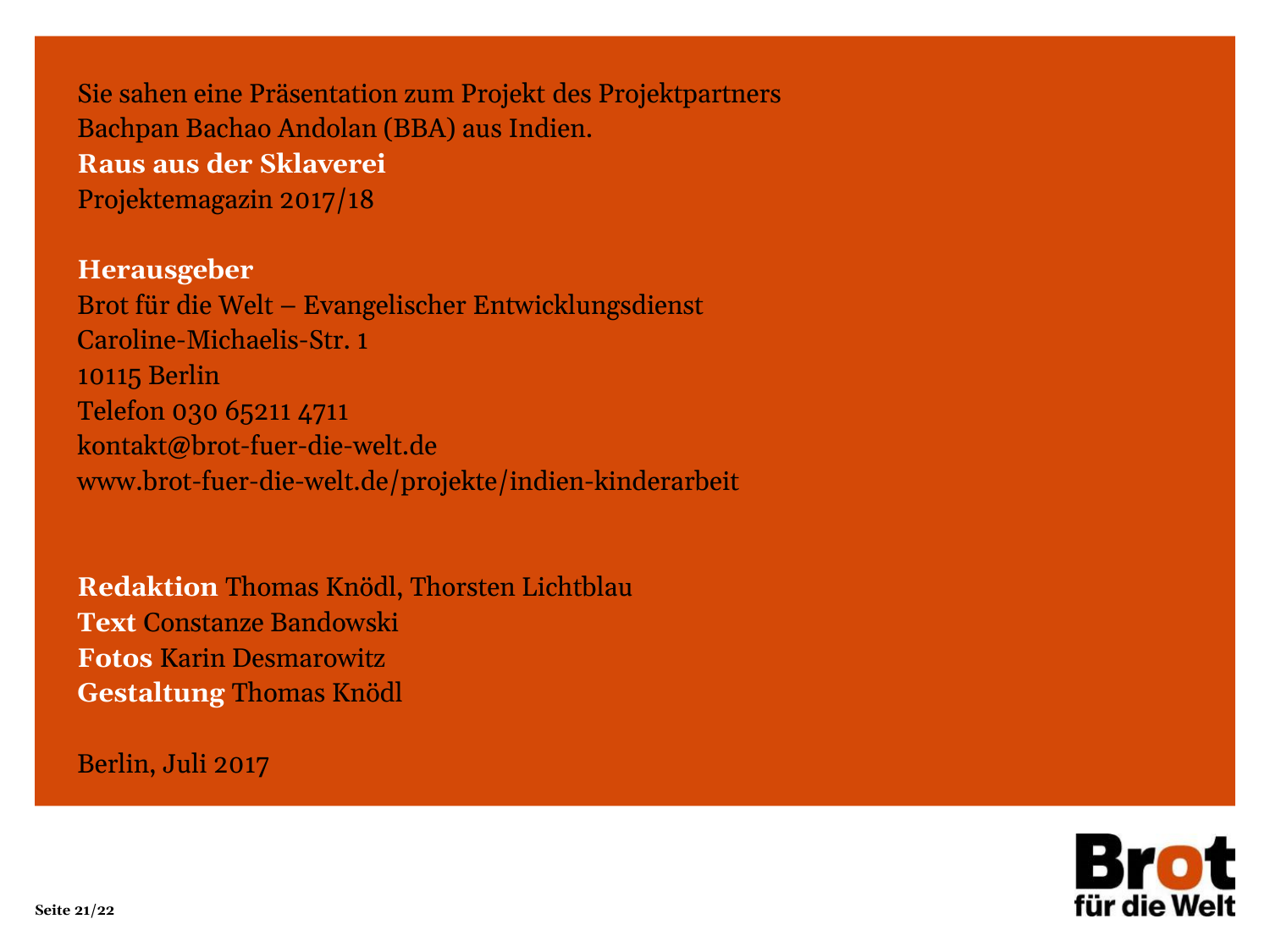

Sie sahen eine Präsentation zum Projekt des Projektpartners
Bachpan Bachao Andolan (BBA) aus Indien.
Raus aus der Sklaverei
Projektemagazin 2017/18

Herausgeber
Brot für die Welt – Evangelischer Entwicklungsdienst
Caroline-Michaelis-Str. 1
10115 Berlin
Telefon 030 65211 4711
kontakt@brot-fuer-die-welt.de
www.brot-fuer-die-welt.de/projekte/indien-kinderarbeit

Redaktion Thomas Knödl, Thorsten Lichtblau
Text Constanze Bandowski
Fotos Karin Desmarowitz
Gestaltung Thomas Knödl

Berlin, Juli 2017